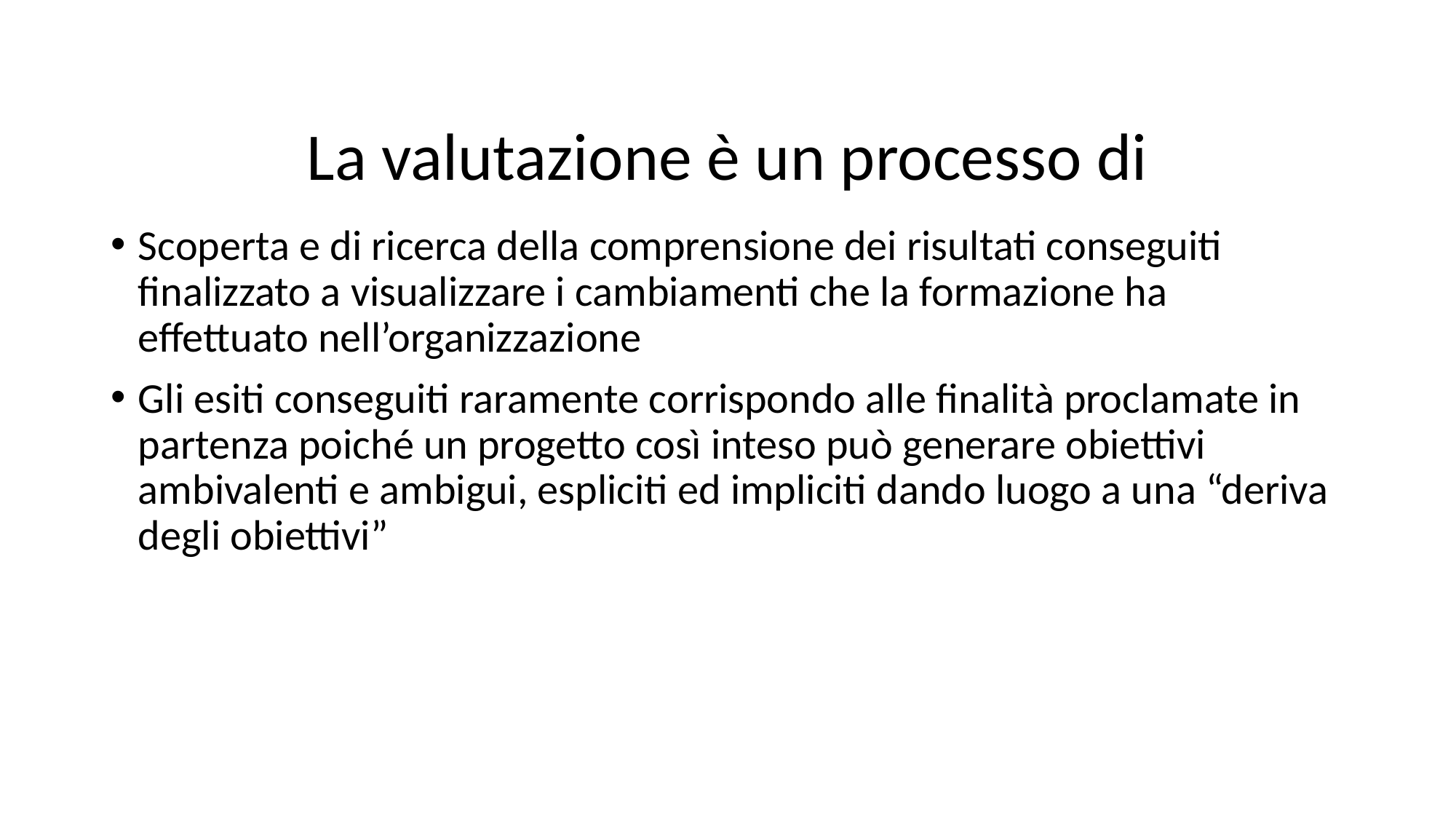

# La valutazione è un processo di
Scoperta e di ricerca della comprensione dei risultati conseguiti finalizzato a visualizzare i cambiamenti che la formazione ha effettuato nell’organizzazione
Gli esiti conseguiti raramente corrispondo alle finalità proclamate in partenza poiché un progetto così inteso può generare obiettivi ambivalenti e ambigui, espliciti ed impliciti dando luogo a una “deriva degli obiettivi”